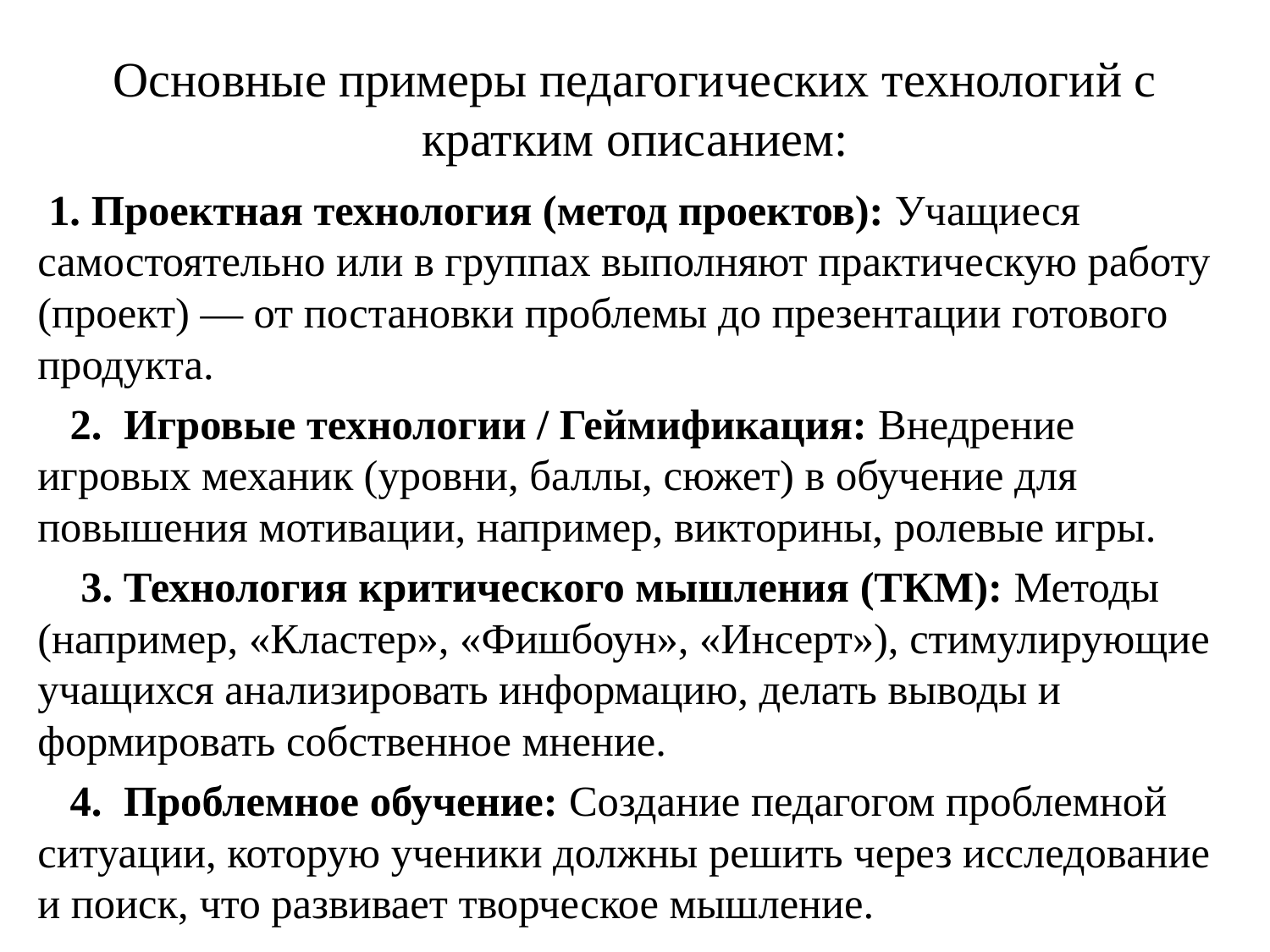

# Основные примеры педагогических технологий с кратким описанием:
 1. Проектная технология (метод проектов): Учащиеся самостоятельно или в группах выполняют практическую работу (проект) — от постановки проблемы до презентации готового продукта.
   2.  Игровые технологии / Геймификация: Внедрение игровых механик (уровни, баллы, сюжет) в обучение для повышения мотивации, например, викторины, ролевые игры.
    3. Технология критического мышления (ТКМ): Методы (например, «Кластер», «Фишбоун», «Инсерт»), стимулирующие учащихся анализировать информацию, делать выводы и формировать собственное мнение.
   4.  Проблемное обучение: Создание педагогом проблемной ситуации, которую ученики должны решить через исследование и поиск, что развивает творческое мышление.